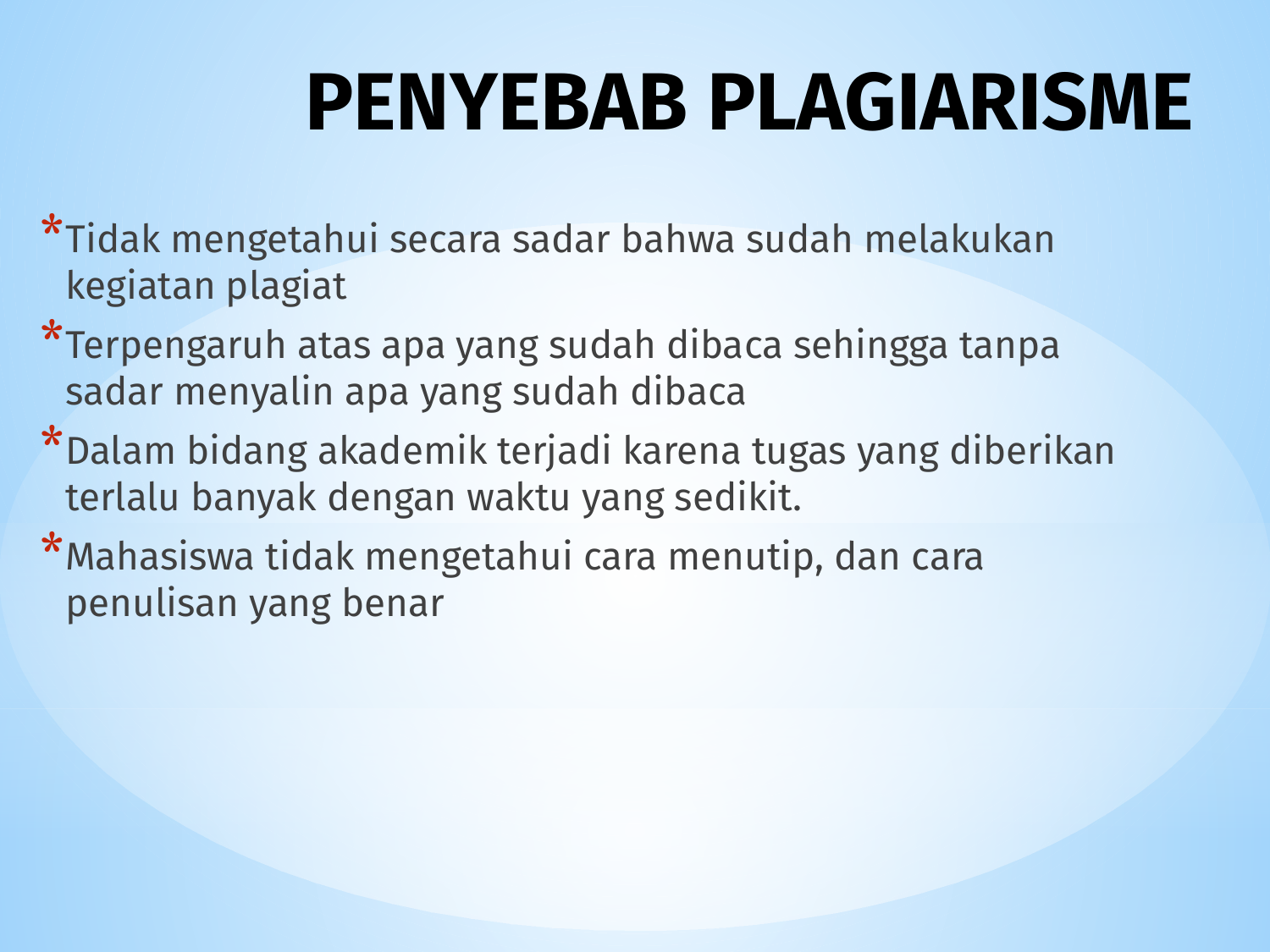

# PENYEBAB PLAGIARISME
Tidak mengetahui secara sadar bahwa sudah melakukan kegiatan plagiat
Terpengaruh atas apa yang sudah dibaca sehingga tanpa sadar menyalin apa yang sudah dibaca
Dalam bidang akademik terjadi karena tugas yang diberikan terlalu banyak dengan waktu yang sedikit.
Mahasiswa tidak mengetahui cara menutip, dan cara penulisan yang benar